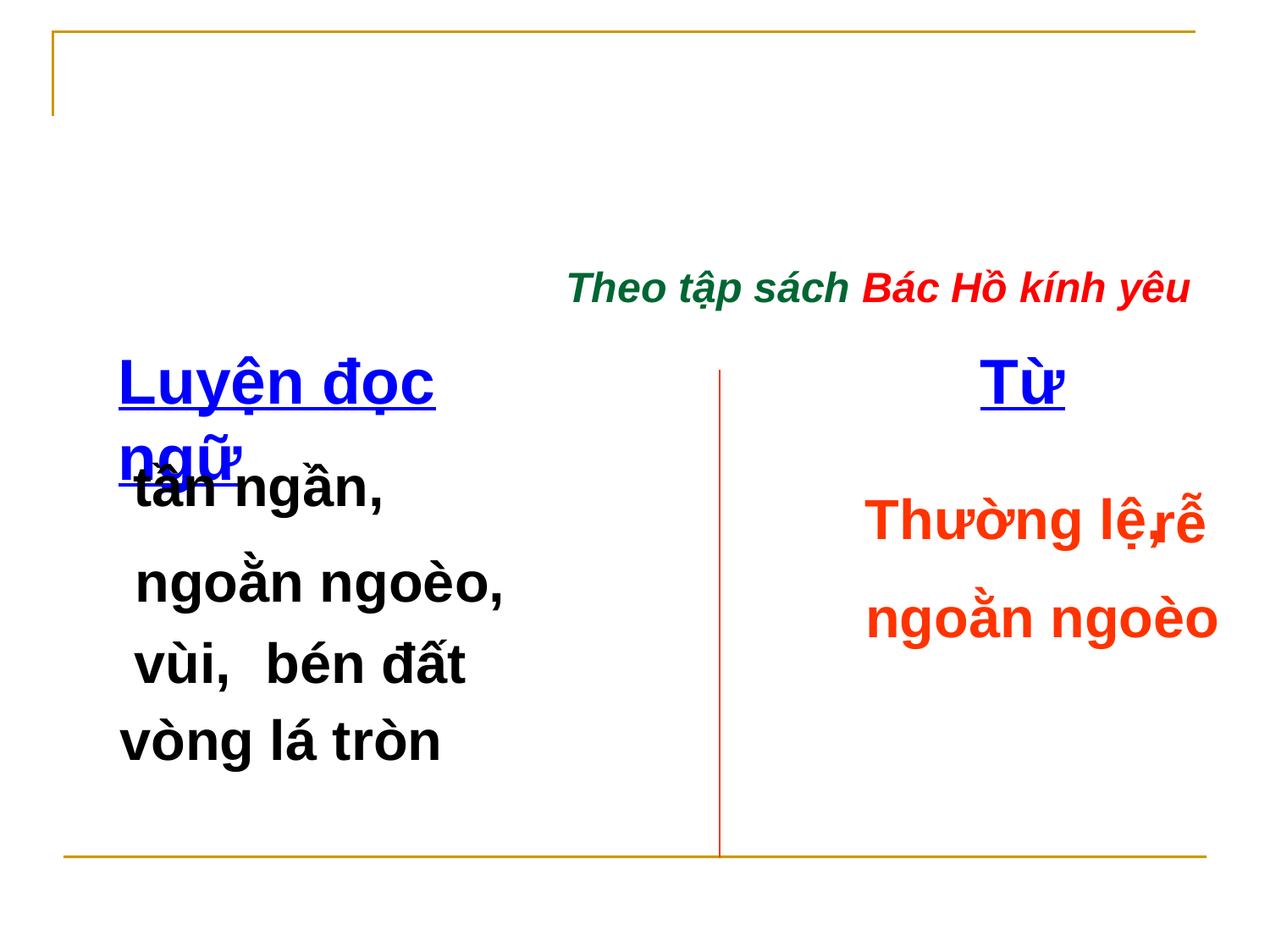

Theo tập sách Bác Hồ kính yêu
Luyện đọc                               Từ ngữ
tần ngần,
Thường lệ,
rễ
ngoằn ngoèo,
ngoằn ngoèo
vùi,
bén đất
vòng lá tròn